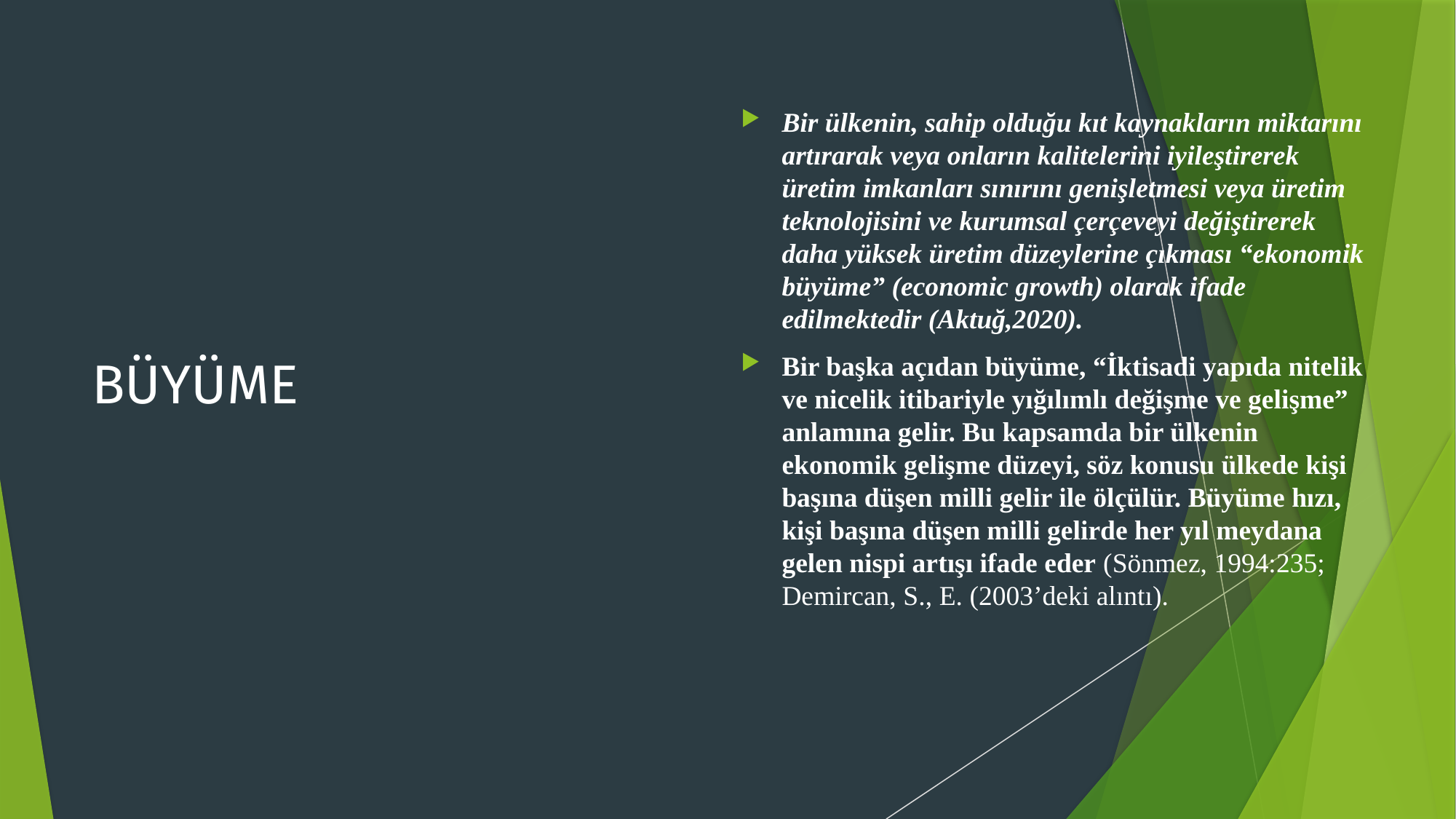

# BÜYÜME
Bir ülkenin, sahip olduğu kıt kaynakların miktarını artırarak veya onların kalitelerini iyileştirerek üretim imkanları sınırını genişletmesi veya üretim teknolojisini ve kurumsal çerçeveyi değiştirerek daha yüksek üretim düzeylerine çıkması “ekonomik büyüme” (economic growth) olarak ifade edilmektedir (Aktuğ,2020).
Bir başka açıdan büyüme, “İktisadi yapıda nitelik ve nicelik itibariyle yığılımlı değişme ve gelişme” anlamına gelir. Bu kapsamda bir ülkenin ekonomik gelişme düzeyi, söz konusu ülkede kişi başına düşen milli gelir ile ölçülür. Büyüme hızı, kişi başına düşen milli gelirde her yıl meydana gelen nispi artışı ifade eder (Sönmez, 1994:235; Demircan, S., E. (2003’deki alıntı).